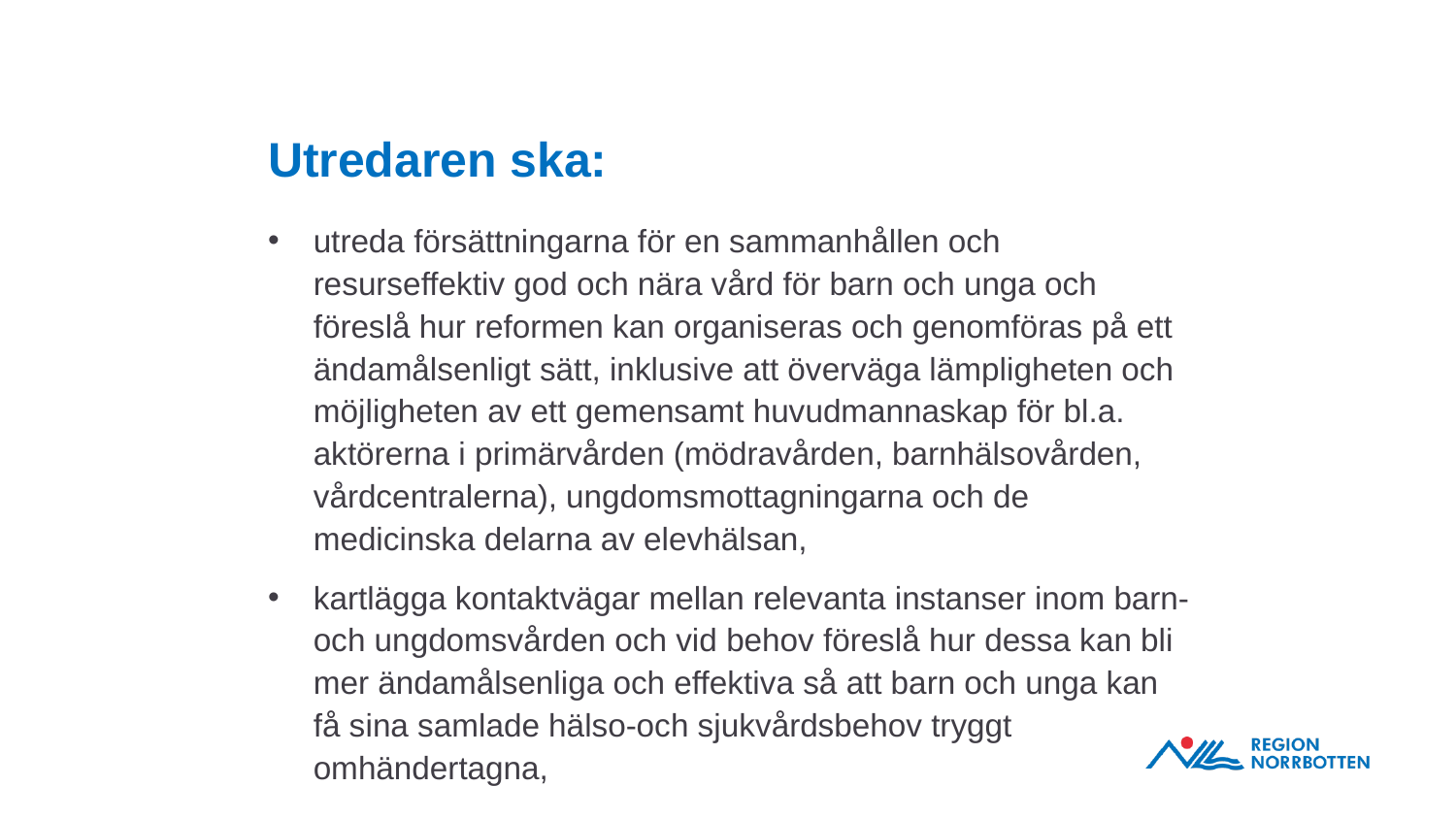

# Utredaren ska:
utreda försättningarna för en sammanhållen och resurseffektiv god och nära vård för barn och unga och föreslå hur reformen kan organiseras och genomföras på ett ändamålsenligt sätt, inklusive att överväga lämpligheten och möjligheten av ett gemensamt huvudmannaskap för bl.a. aktörerna i primärvården (mödravården, barnhälsovården, vårdcentralerna), ungdomsmottagningarna och de medicinska delarna av elevhälsan,
kartlägga kontaktvägar mellan relevanta instanser inom barn- och ungdomsvården och vid behov föreslå hur dessa kan bli mer ändamålsenliga och effektiva så att barn och unga kan få sina samlade hälso-och sjukvårdsbehov tryggt omhändertagna,